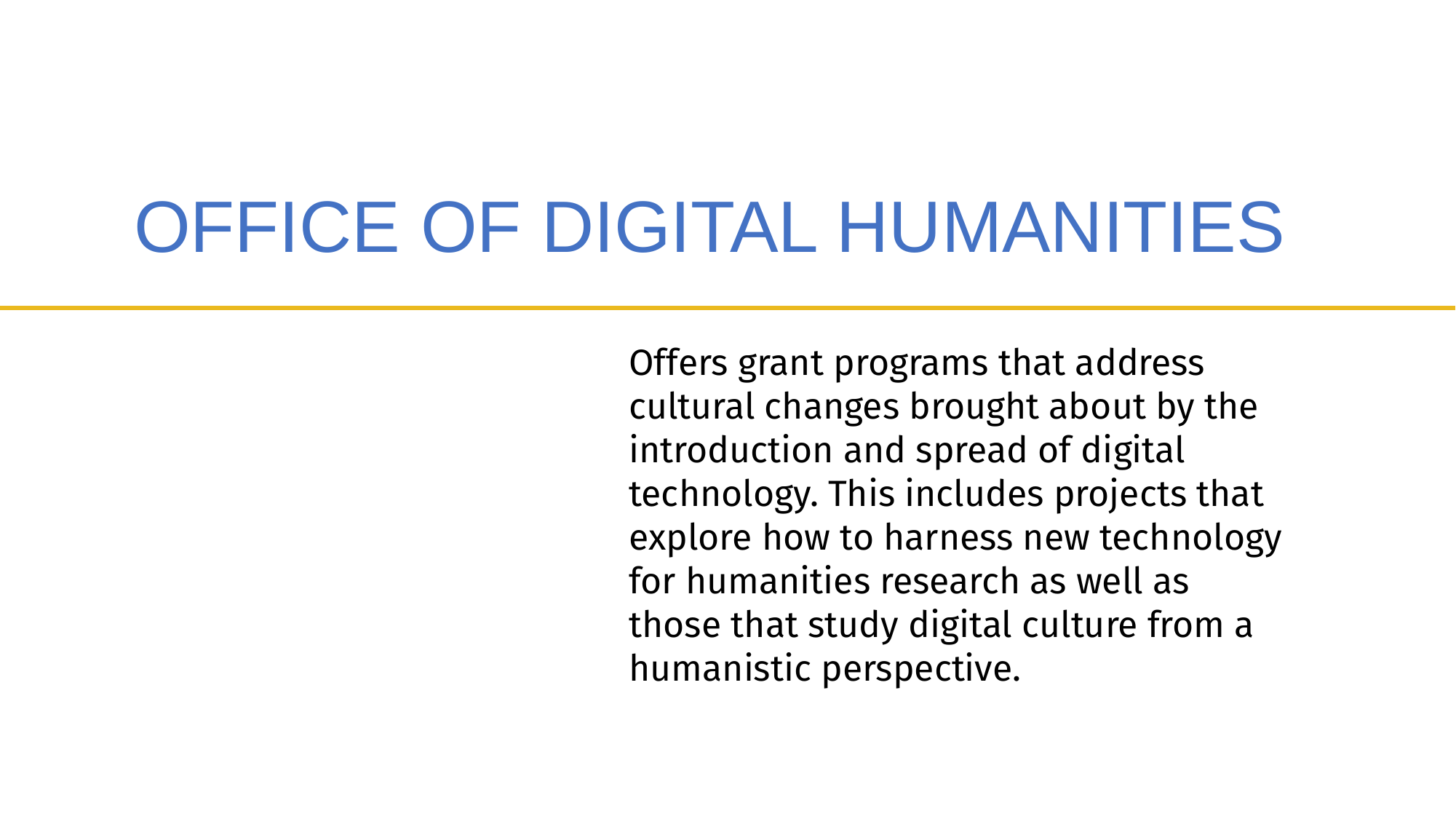

OFFICE OF DIGITAL HUMANITIES
Offers grant programs that address cultural changes brought about by the introduction and spread of digital technology. This includes projects that explore how to harness new technology for humanities research as well as those that study digital culture from a humanistic perspective.